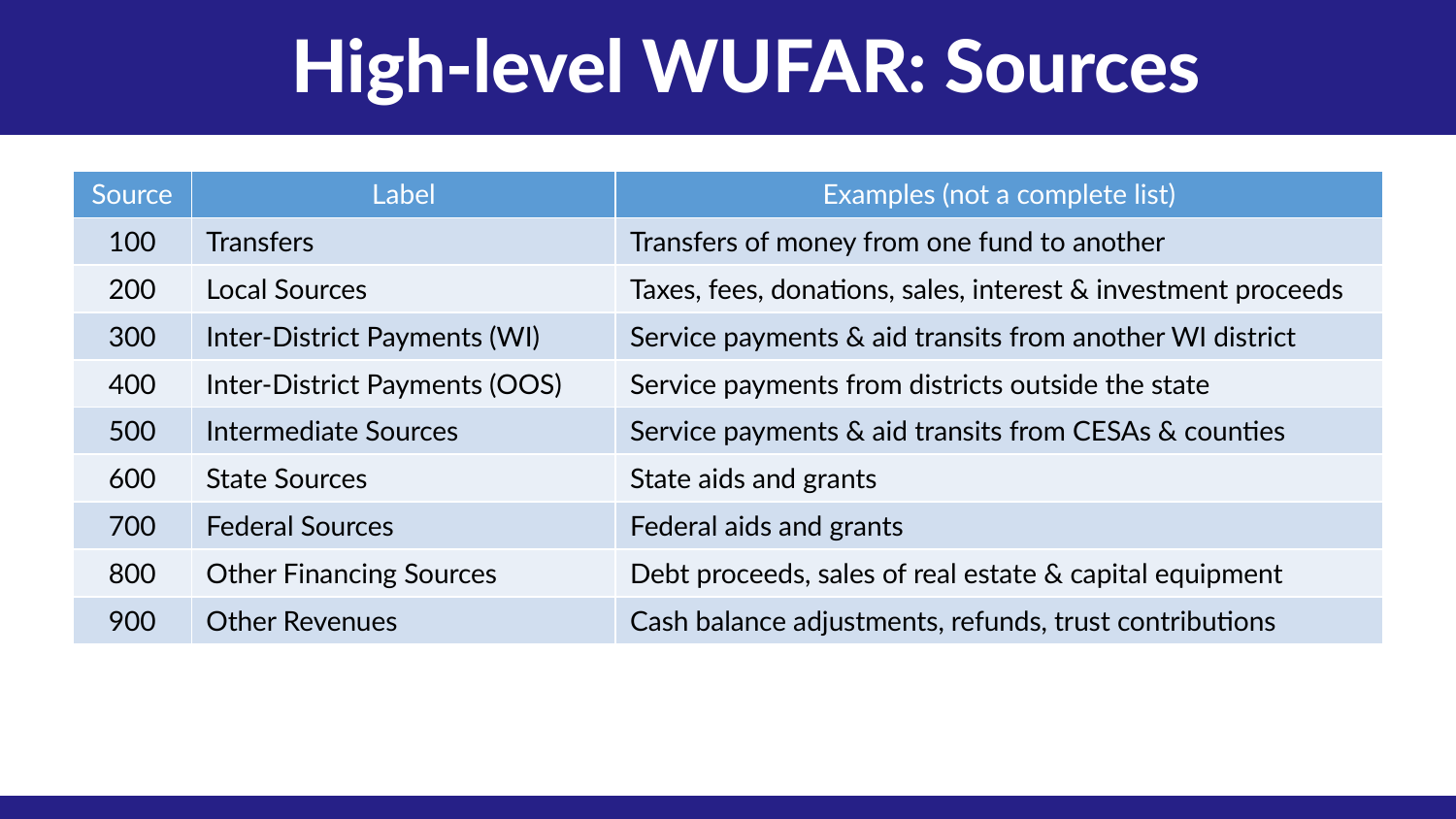

High-level WUFAR: Sources
| Source | Label | Examples (not a complete list) |
| --- | --- | --- |
| 100 | Transfers | Transfers of money from one fund to another |
| 200 | Local Sources | Taxes, fees, donations, sales, interest & investment proceeds |
| 300 | Inter-District Payments (WI) | Service payments & aid transits from another WI district |
| 400 | Inter-District Payments (OOS) | Service payments from districts outside the state |
| 500 | Intermediate Sources | Service payments & aid transits from CESAs & counties |
| 600 | State Sources | State aids and grants |
| 700 | Federal Sources | Federal aids and grants |
| 800 | Other Financing Sources | Debt proceeds, sales of real estate & capital equipment |
| 900 | Other Revenues | Cash balance adjustments, refunds, trust contributions |